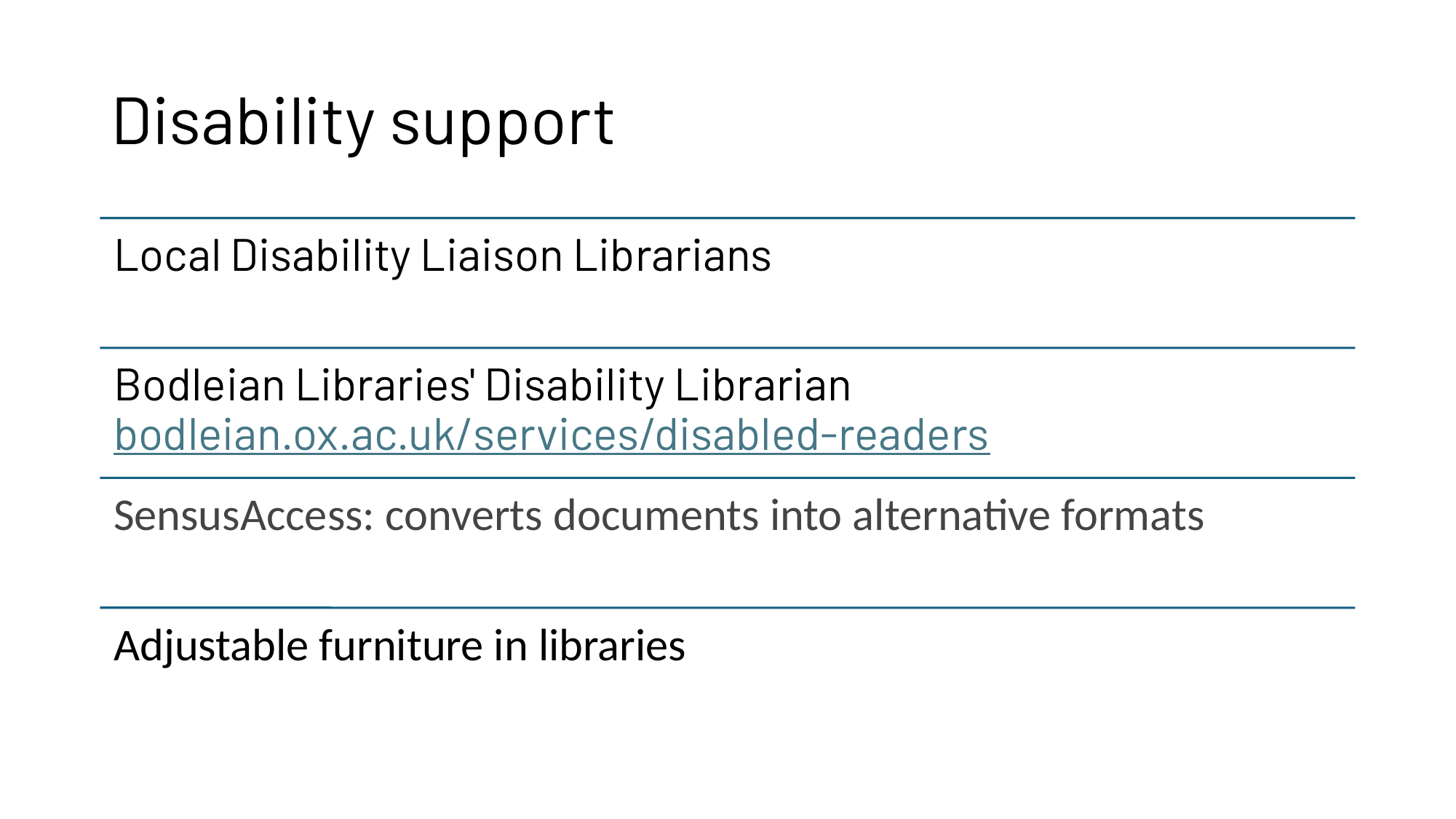

# Disability support
Local Disability Liaison Librarians
Bodleian Libraries' Disability Librarian bodleian.ox.ac.uk/services/disabled-readers
SensusAccess: converts documents into alternative formats
Adjustable furniture in libraries